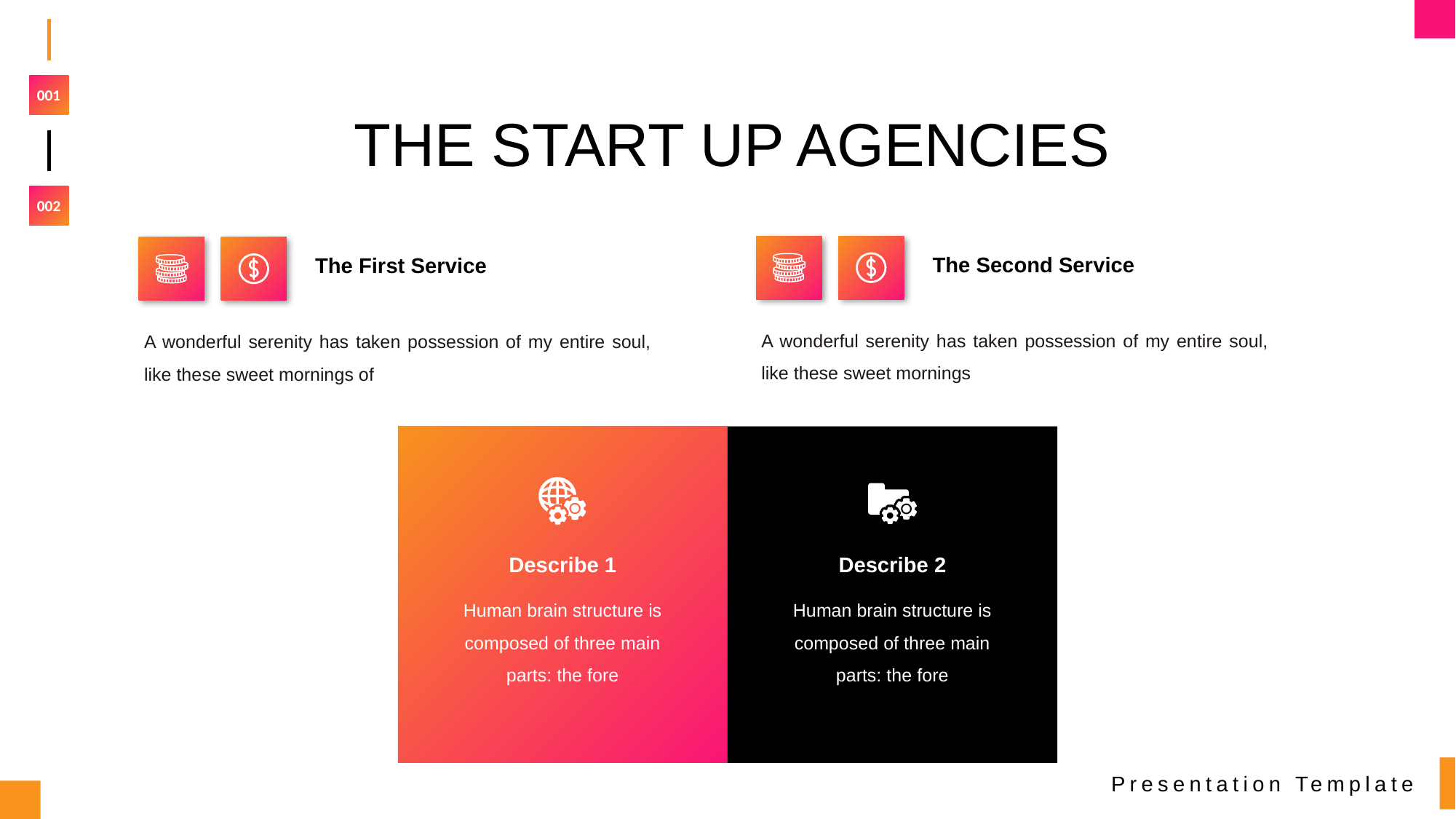

001
THE START UP AGENCIES

002

The Second Service
The First Service

A wonderful serenity has taken possession of my entire soul, like these sweet mornings
A wonderful serenity has taken possession of my entire soul, like these sweet mornings of

Describe 1
Describe 2
Human brain structure is composed of three main parts: the fore
Human brain structure is composed of three main parts: the fore

Presentation Template